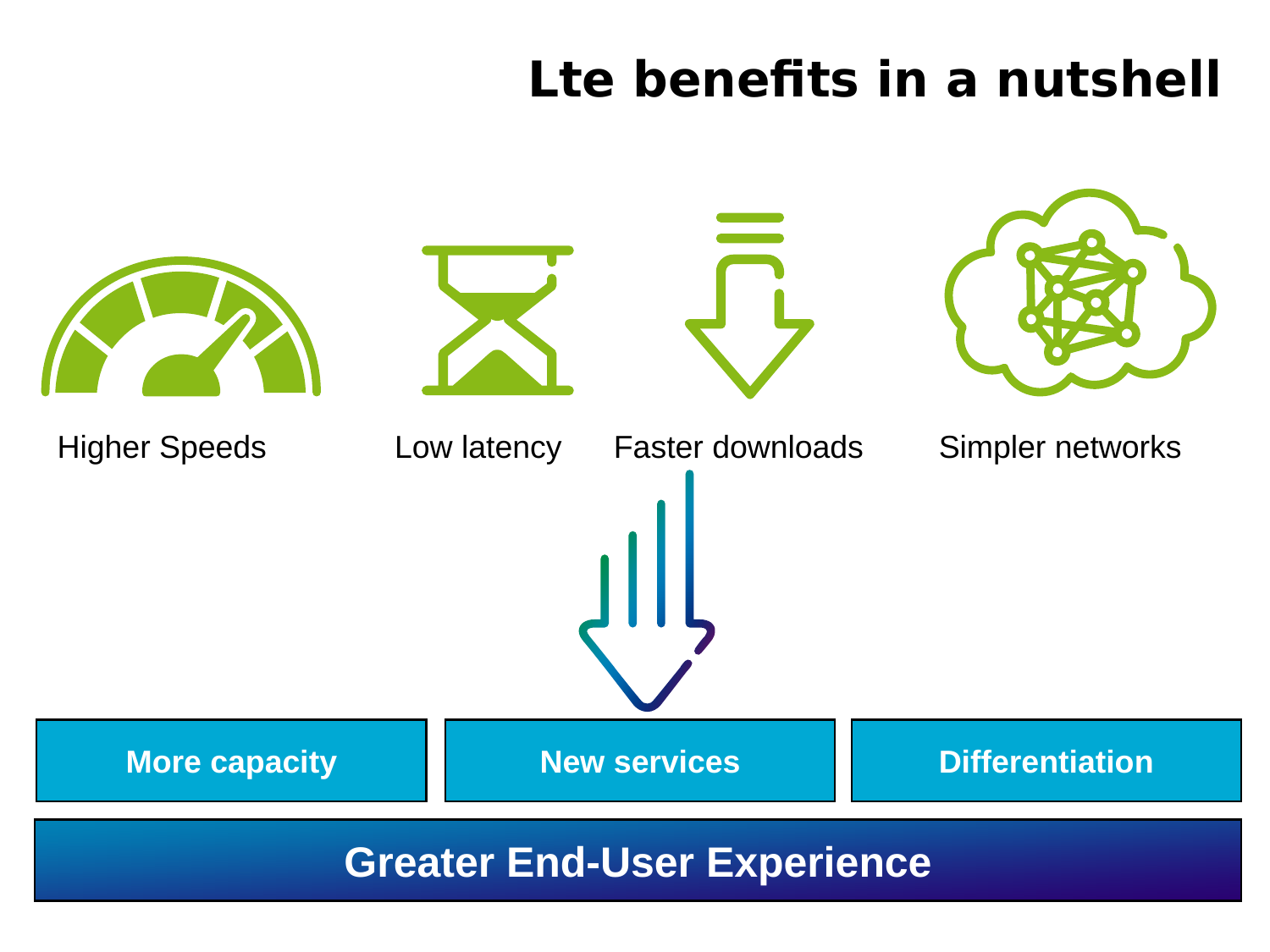

# Lte benefits in a nutshell

Higher Speeds
Low latency
Faster downloads
Simpler networks

More capacity
New services
Differentiation
Greater End-User Experience